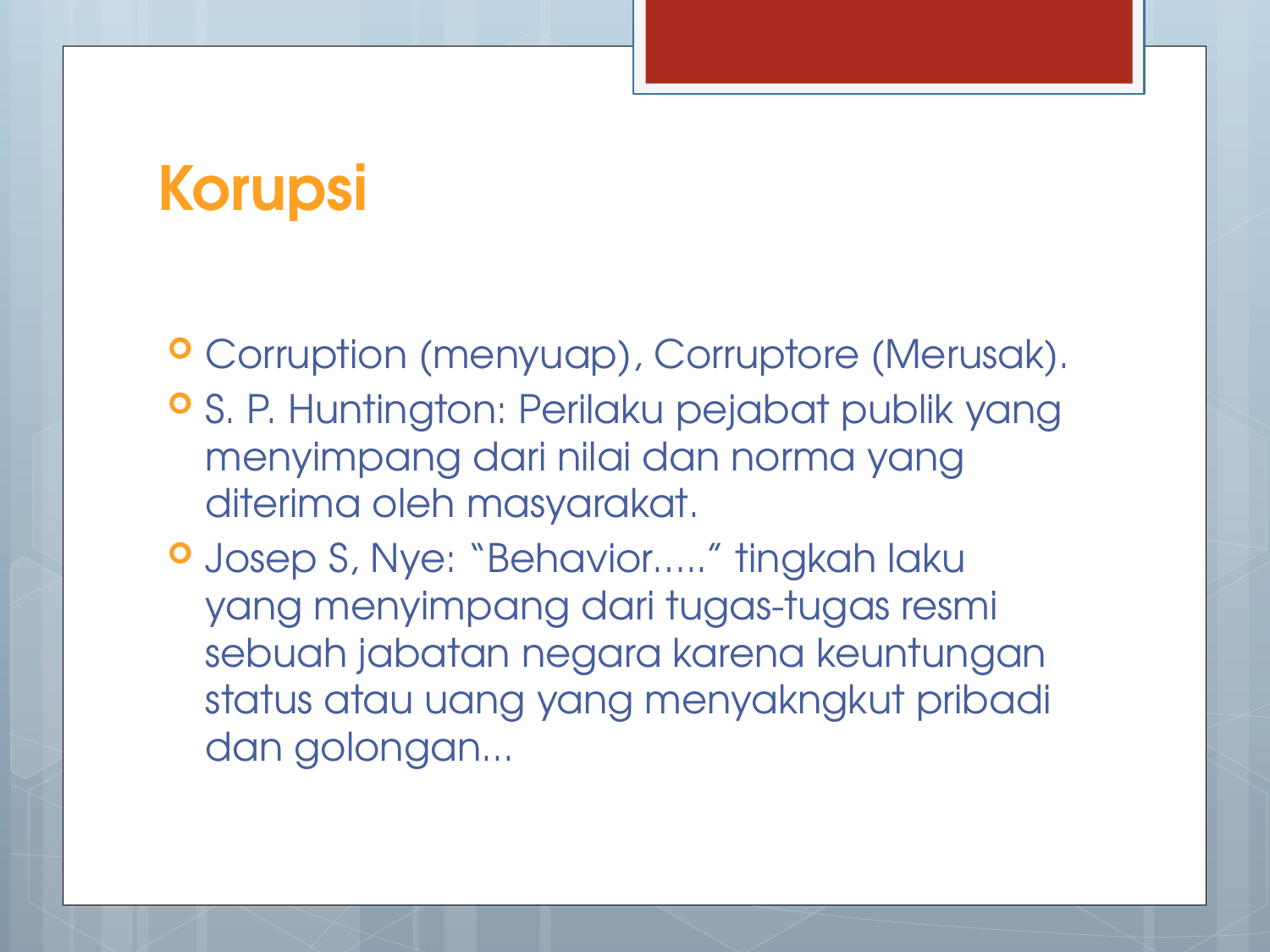

# Korupsi
Corruption (menyuap), Corruptore (Merusak).
S. P. Huntington: Perilaku pejabat publik yang menyimpang dari nilai dan norma yang diterima oleh masyarakat.
Josep S, Nye: “Behavior…..” tingkah laku yang menyimpang dari tugas-tugas resmi sebuah jabatan negara karena keuntungan status atau uang yang menyakngkut pribadi dan golongan...